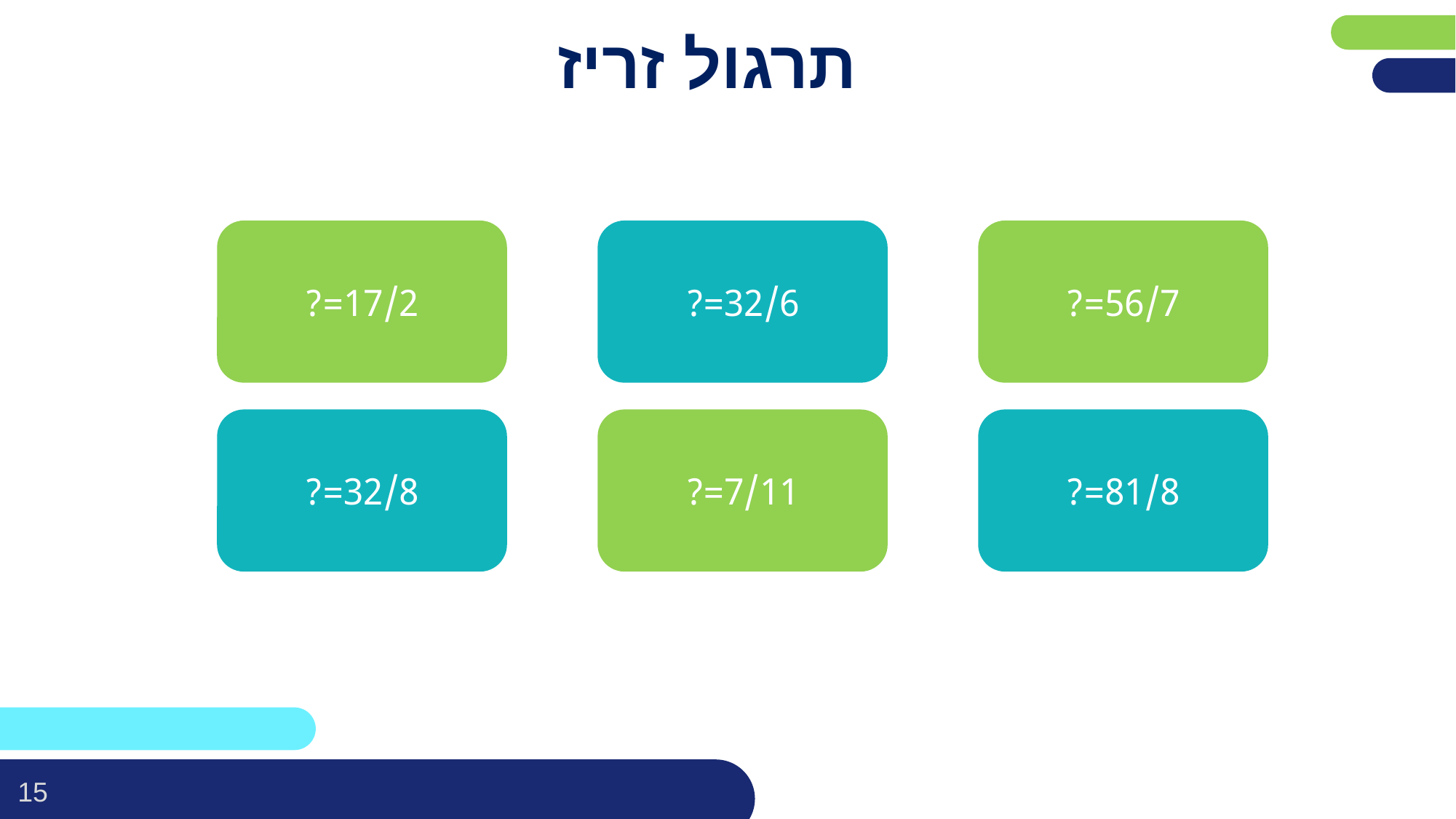

# תרגול זריז
17/2=?
32/6=?
56/7=?
32/8=?
7/11=?
81/8=?